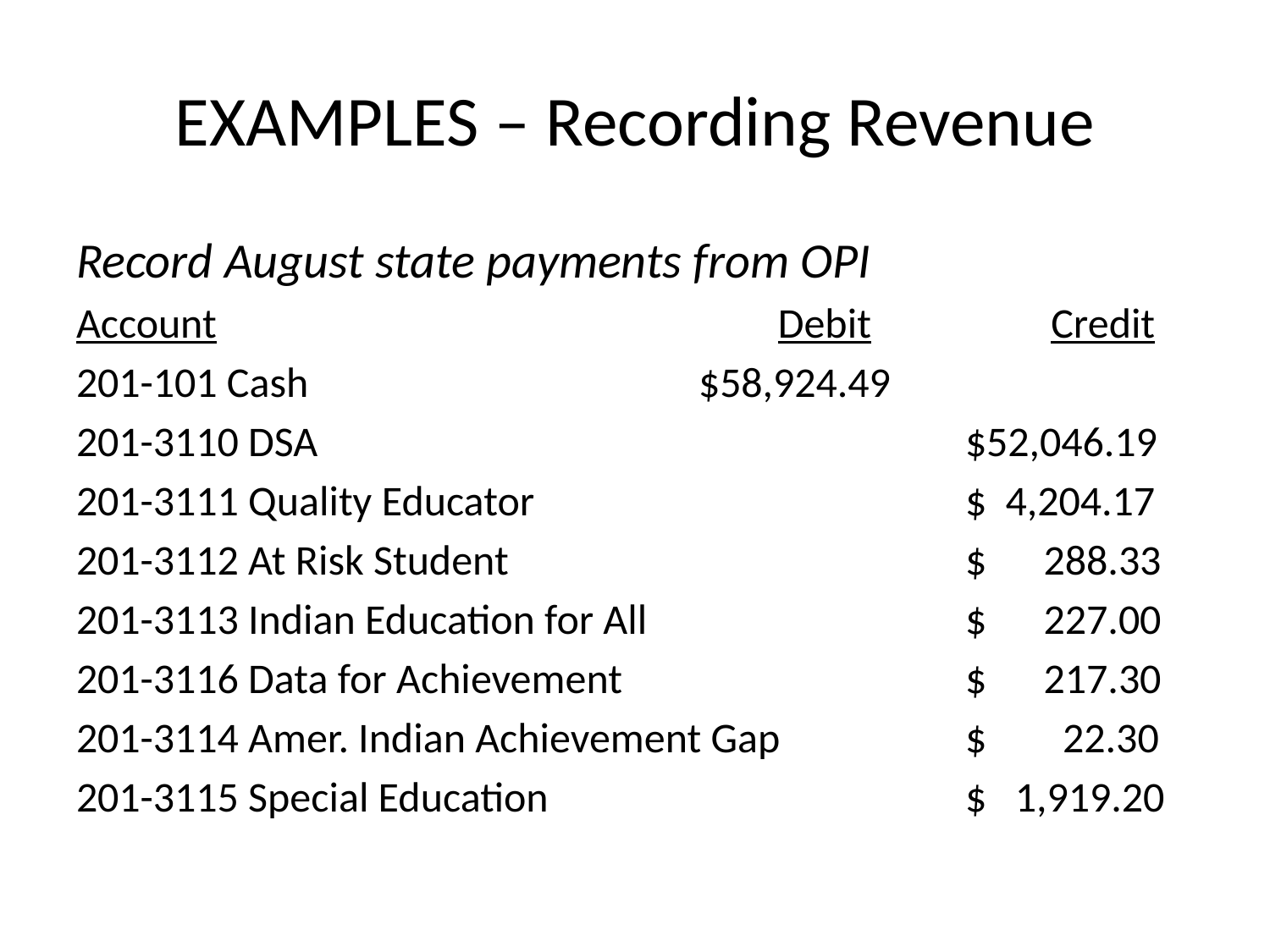

# EXAMPLES – Recording Revenue
Record August state payments from OPI
Account				       Debit	         Credit
201-101 Cash			            $58,924.49
201-3110 DSA						$52,046.19
201-3111 Quality Educator				$  4,204.17
201-3112 At Risk Student				$      288.33
201-3113 Indian Education for All			$      227.00
201-3116 Data for Achievement			$      217.30
201-3114 Amer. Indian Achievement Gap		$        22.30
201-3115 Special Education				$   1,919.20